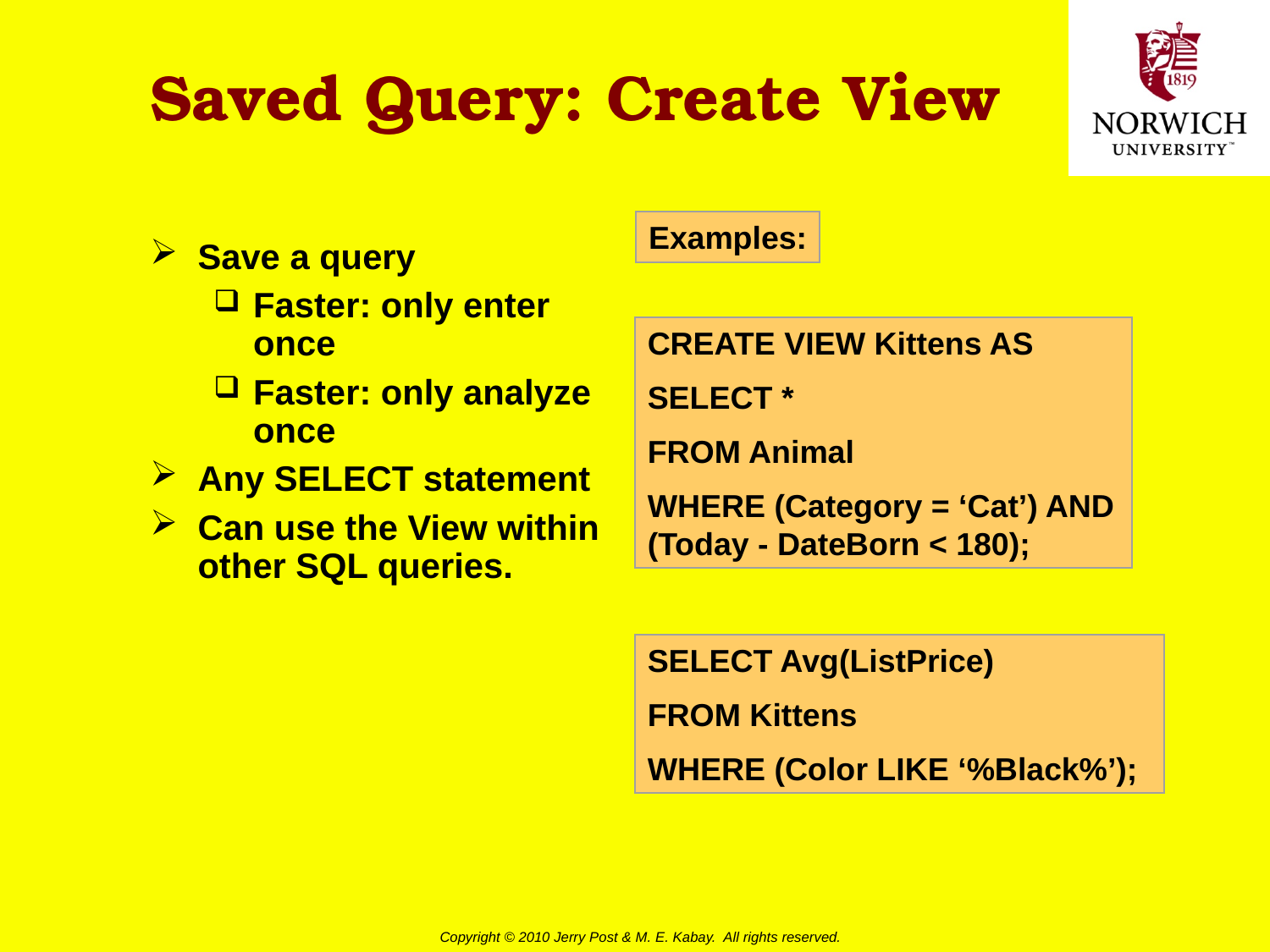

# Saved Query: Create View
Examples:
Save a query
Faster: only enter once
Faster: only analyze once
Any SELECT statement
Can use the View within other SQL queries.
CREATE VIEW Kittens AS
SELECT *
FROM Animal
WHERE (Category = ‘Cat’) AND (Today - DateBorn < 180);
SELECT Avg(ListPrice)
FROM Kittens
WHERE (Color LIKE ‘%Black%’);